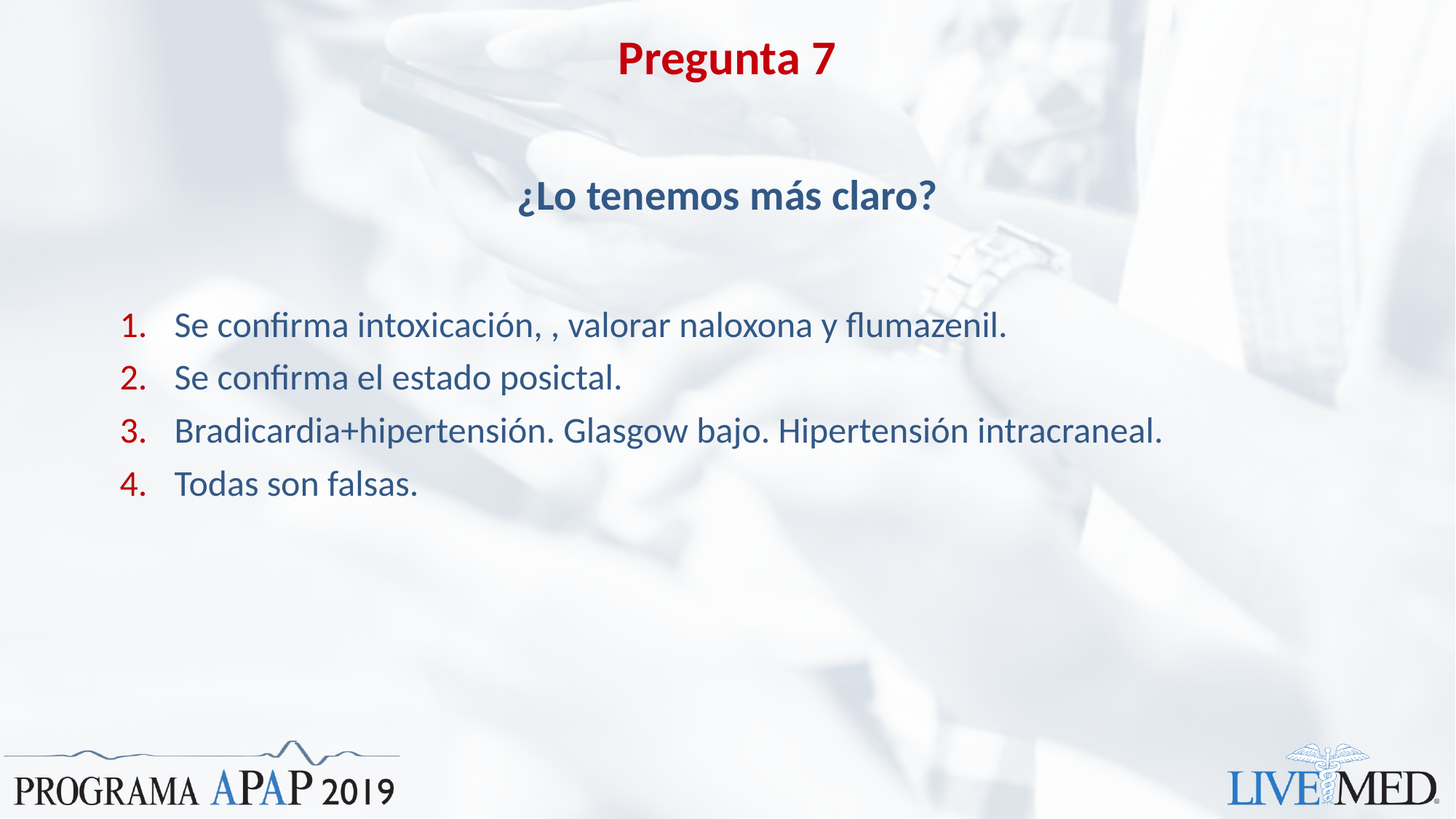

# Pregunta 7
¿Lo tenemos más claro?
Se confirma intoxicación, , valorar naloxona y flumazenil.
Se confirma el estado posictal.
Bradicardia+hipertensión. Glasgow bajo. Hipertensión intracraneal.
Todas son falsas.